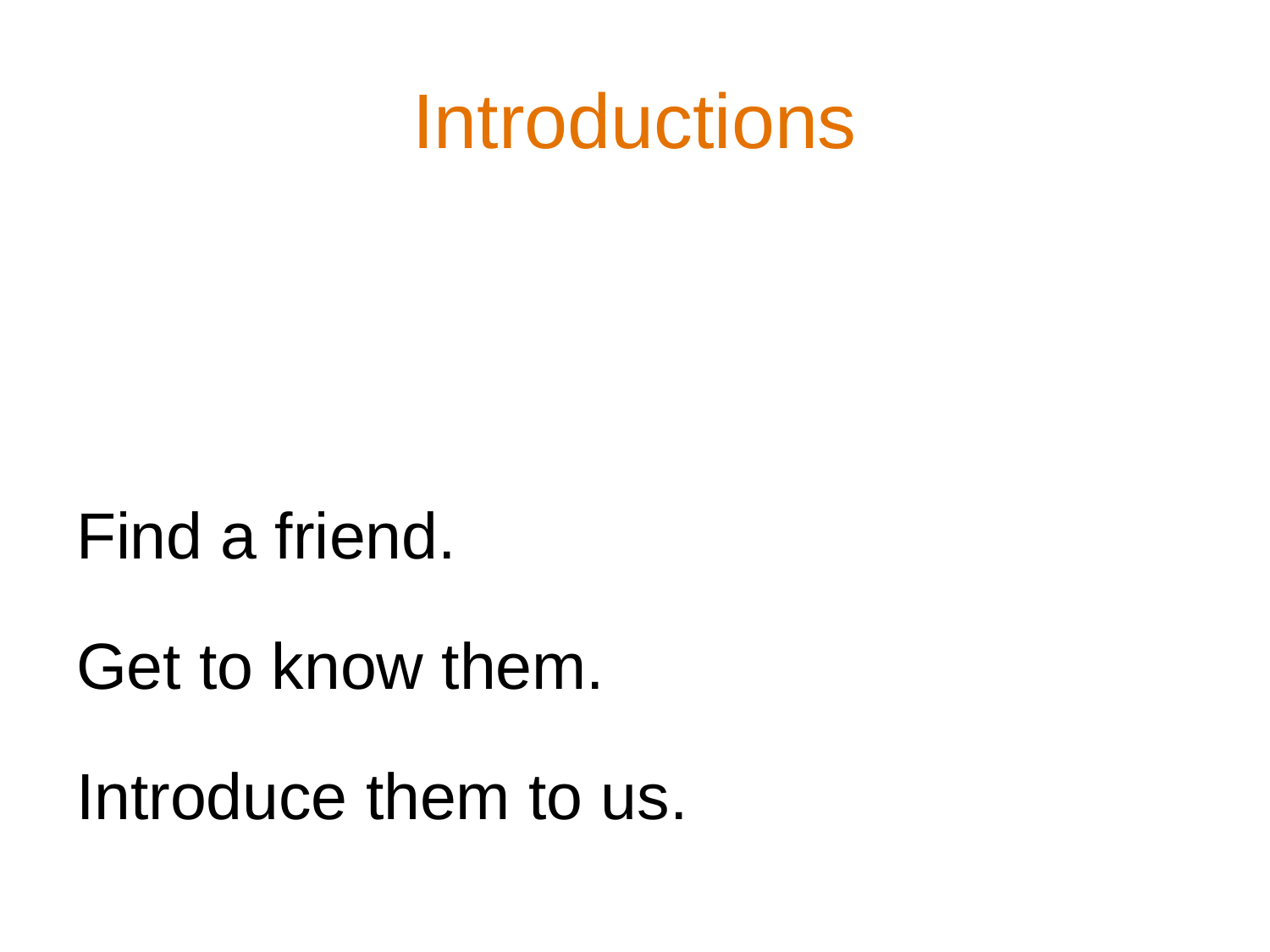

# Introductions
Find a friend.
Get to know them.
Introduce them to us.